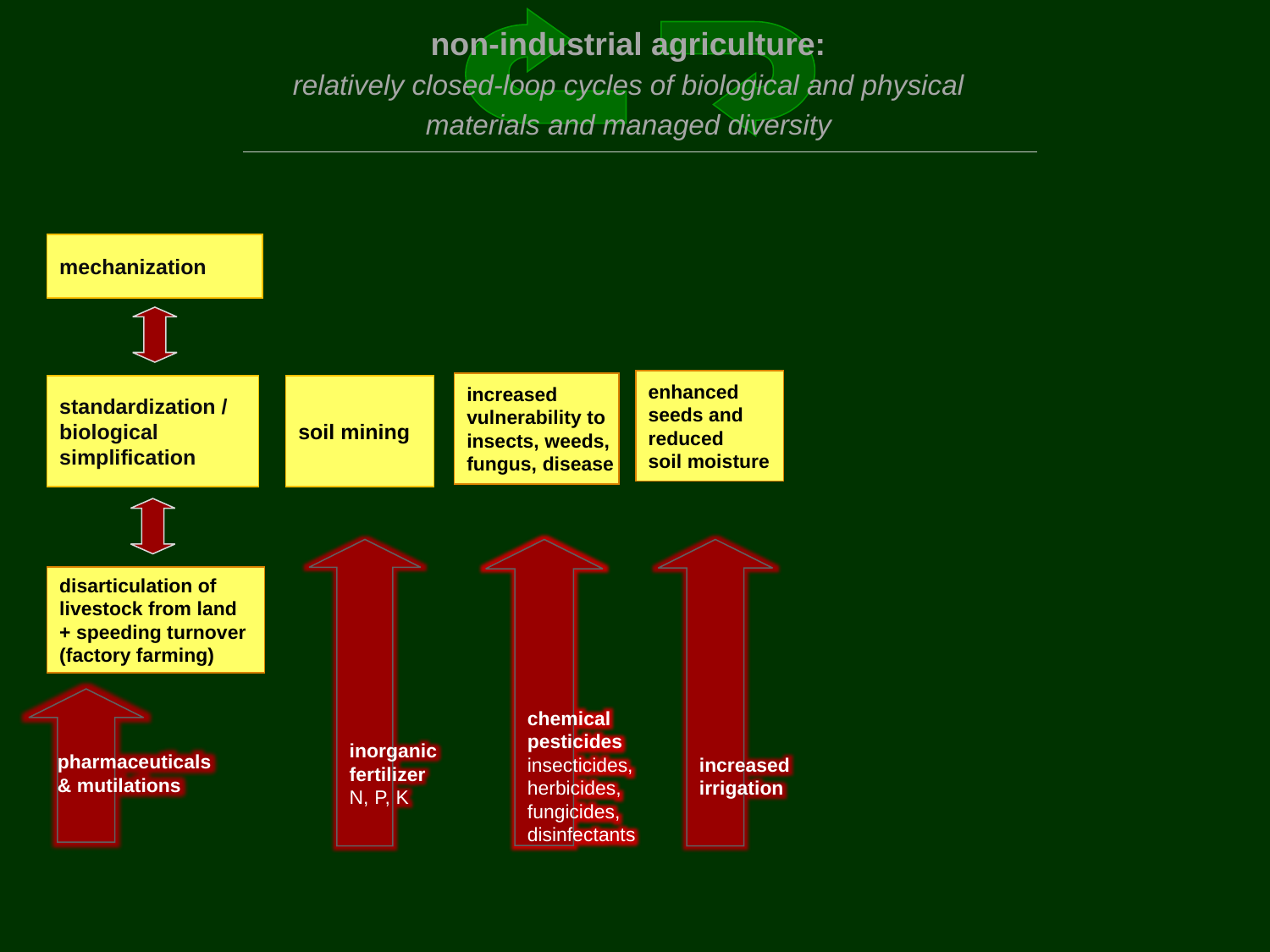

non-industrial agriculture:
relatively closed-loop cycles of biological and physical
materials and managed diversity
mechanization

enhanced
seeds and
reduced
soil moisture
increased
vulnerability to
insects, weeds,
fungus, disease
standardization /
biological
simplification
soil mining

increased
irrigation

inorganic
fertilizer
N, P, K

chemical
pesticides
insecticides,
herbicides,
fungicides,
disinfectants

disarticulation of
livestock from land
+ speeding turnover
(factory farming)

pharmaceuticals
& mutilations